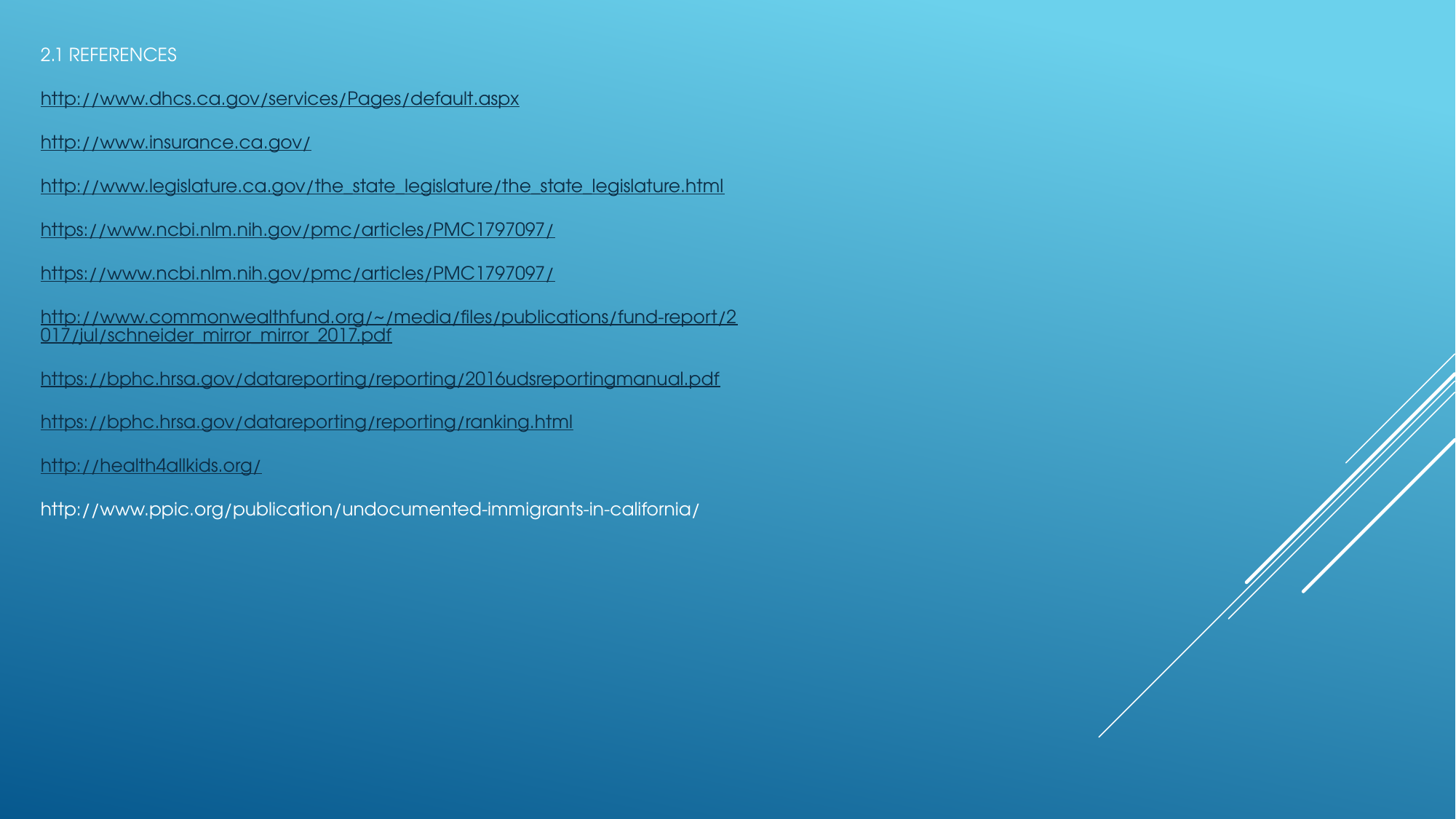

2.1 REFERENCES

http://www.dhcs.ca.gov/services/Pages/default.aspx

http://www.insurance.ca.gov/

http://www.legislature.ca.gov/the_state_legislature/the_state_legislature.html

https://www.ncbi.nlm.nih.gov/pmc/articles/PMC1797097/

https://www.ncbi.nlm.nih.gov/pmc/articles/PMC1797097/

http://www.commonwealthfund.org/~/media/files/publications/fund-report/2017/jul/schneider_mirror_mirror_2017.pdf

https://bphc.hrsa.gov/datareporting/reporting/2016udsreportingmanual.pdf

https://bphc.hrsa.gov/datareporting/reporting/ranking.html

http://health4allkids.org/

http://www.ppic.org/publication/undocumented-immigrants-in-california/